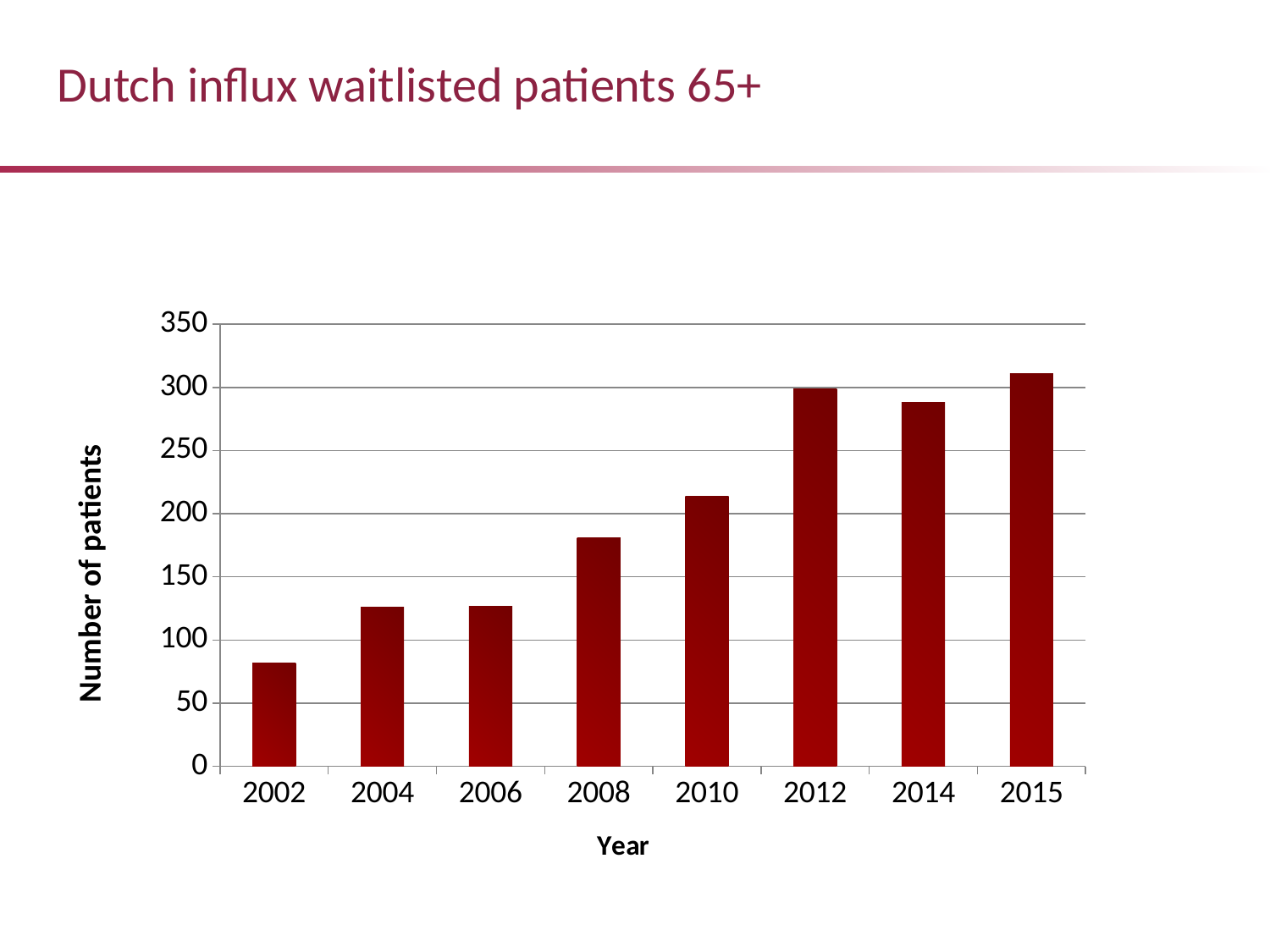

Dutch influx waitlisted patients 65+

### Chart

| Category | Influx 65+ |
|---|---|
| 2002 | 82.0 |
| 2004 | 126.0 |
| 2006 | 127.0 |
| 2008 | 181.0 |
| 2010 | 214.0 |
| 2012 | 299.0 |
| 2014 | 288.0 |
| 2015 | 311.0 |